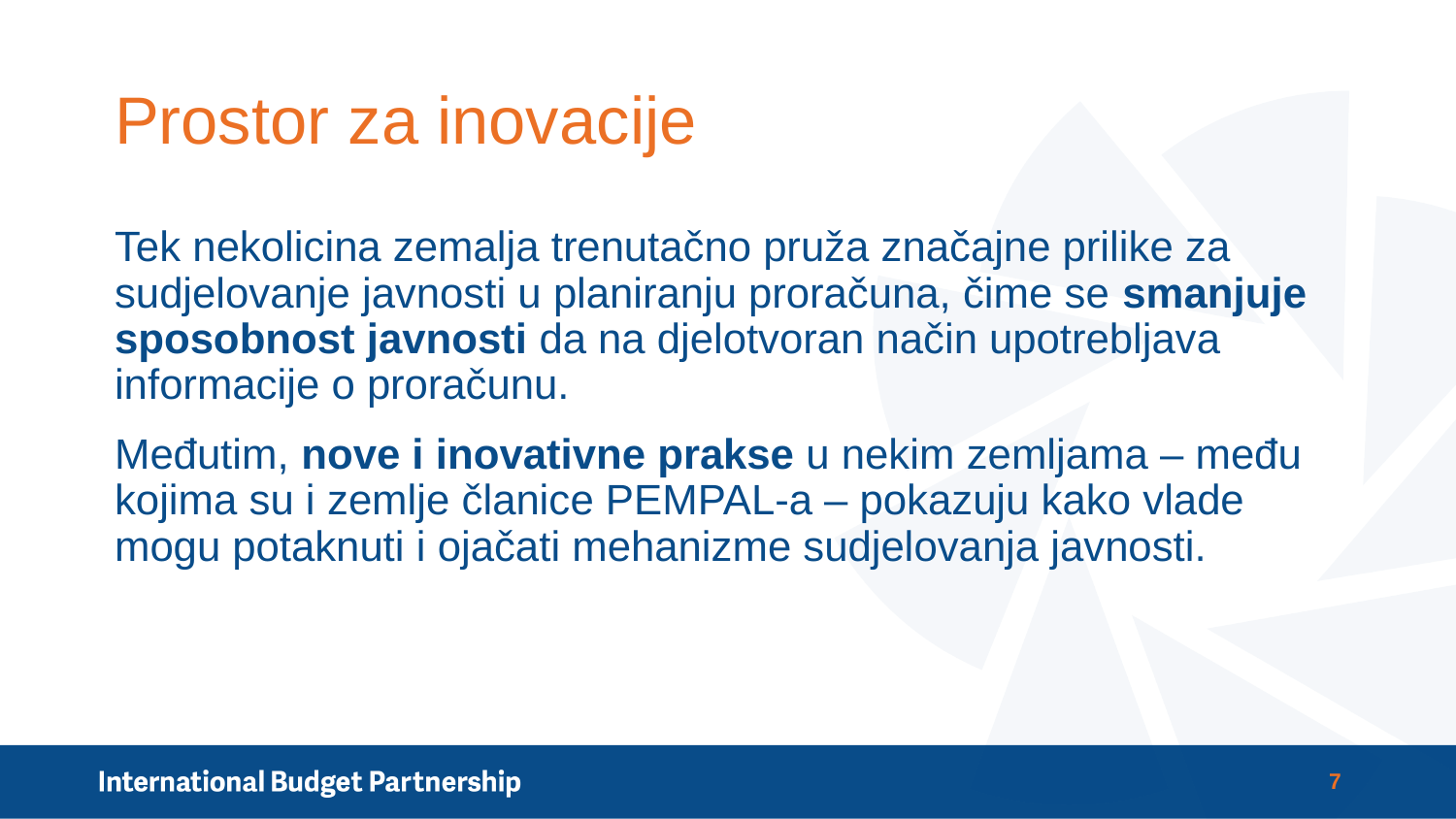

# Prostor za inovacije
Tek nekolicina zemalja trenutačno pruža značajne prilike za sudjelovanje javnosti u planiranju proračuna, čime se smanjuje sposobnost javnosti da na djelotvoran način upotrebljava informacije o proračunu.
Međutim, nove i inovativne prakse u nekim zemljama – među kojima su i zemlje članice PEMPAL-a – pokazuju kako vlade mogu potaknuti i ojačati mehanizme sudjelovanja javnosti.
7